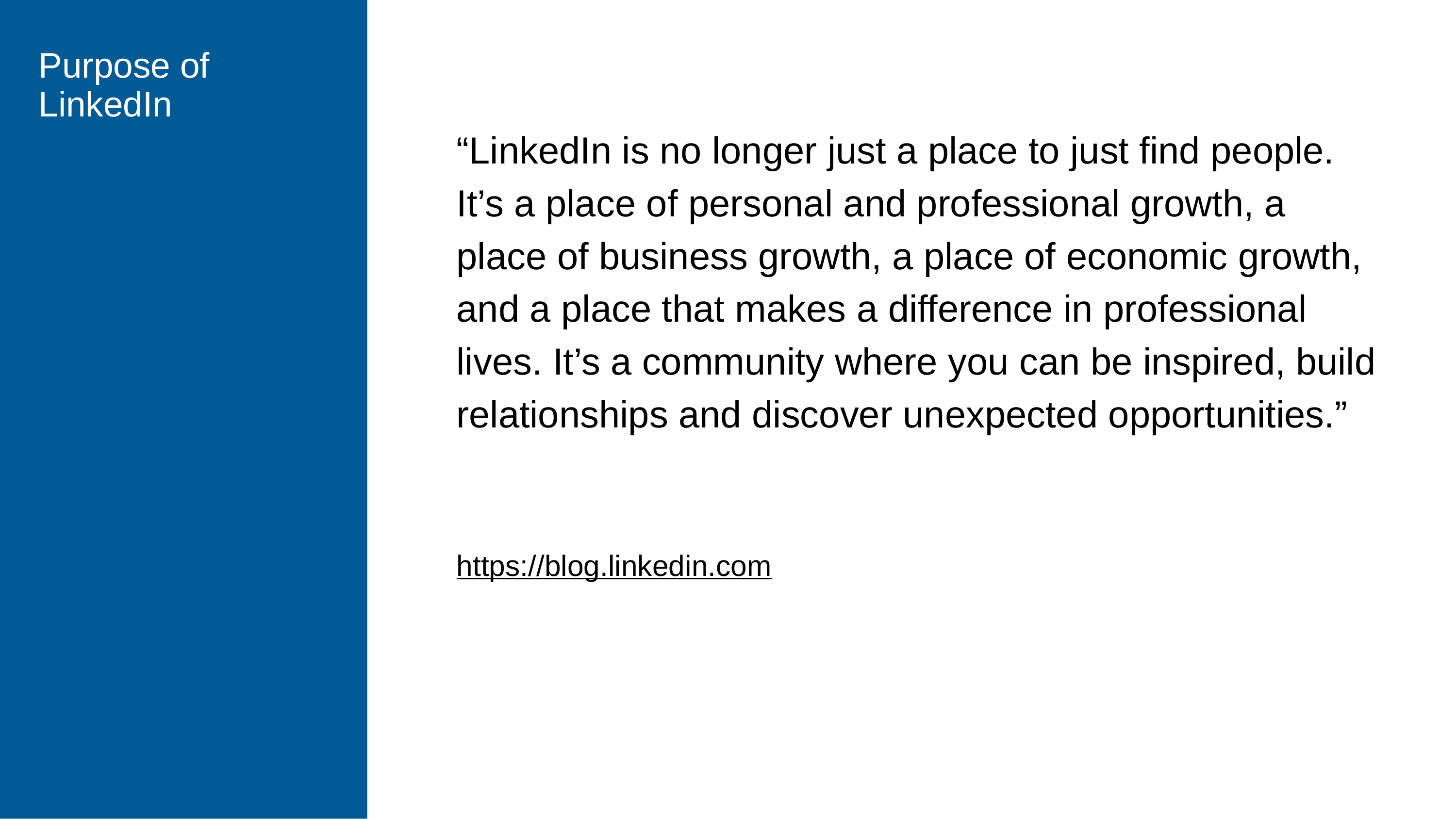

Purpose of LinkedIn
“LinkedIn is no longer just a place to just find people. It’s a place of personal and professional growth, a place of business growth, a place of economic growth, and a place that makes a difference in professional lives. It’s a community where you can be inspired, build relationships and discover unexpected opportunities.”
https://blog.linkedin.com